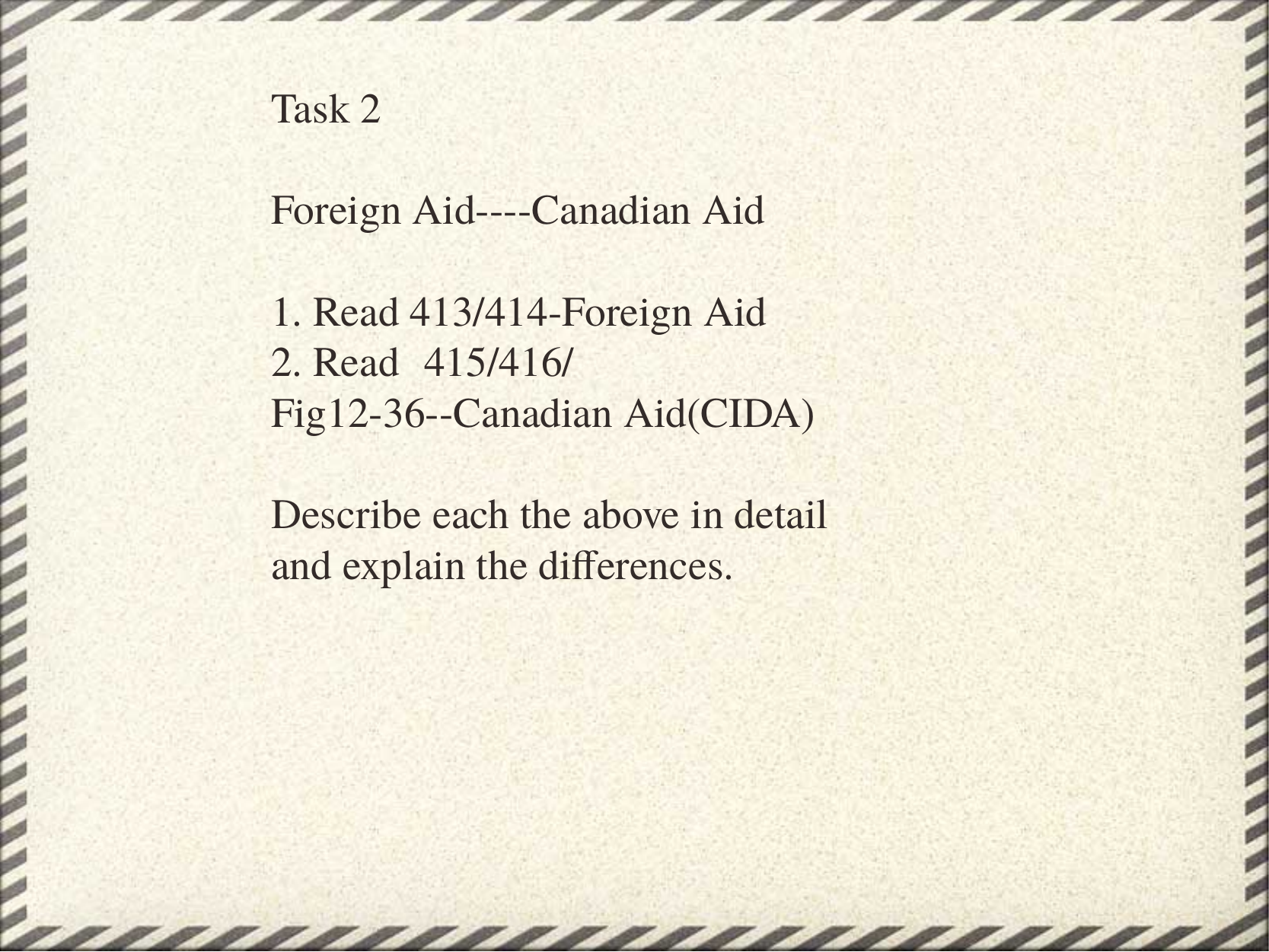

Task 2

Foreign Aid----Canadian Aid

1. Read 413/414-Foreign Aid
2. Read  415/416/
Fig12-36--Canadian Aid(CIDA)

Describe each the above in detail  and explain the differences.